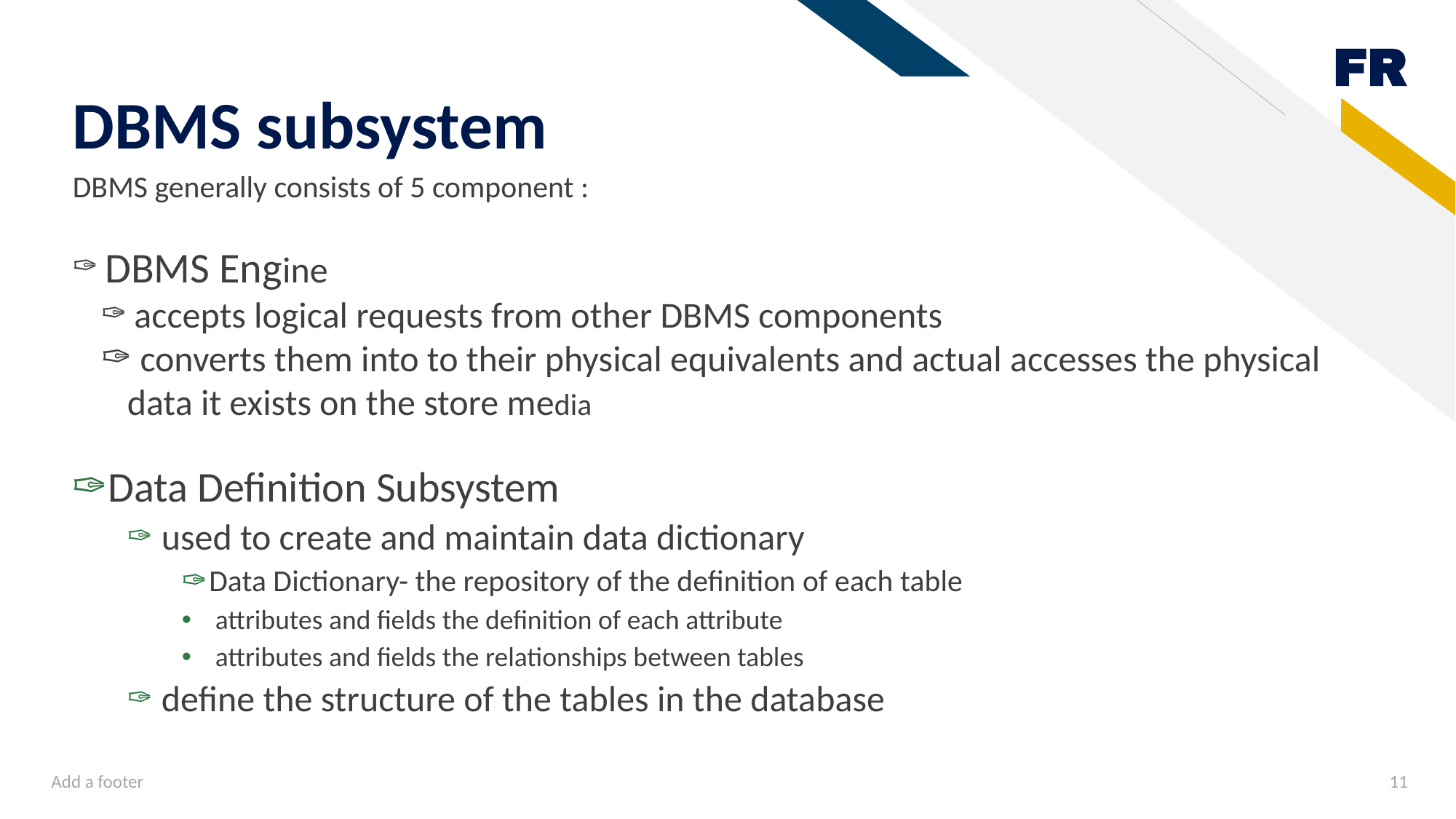

DBMS subsystem
DBMS generally consists of 5 component :

 DBMS Engine
 accepts logical requests from other DBMS components
 converts them into to their physical equivalents and actual accesses the physical data it exists on the store media
Data Definition Subsystem
 used to create and maintain data dictionary
Data Dictionary- the repository of the definition of each table
 attributes and fields the definition of each attribute
 attributes and fields the relationships between tables
 define the structure of the tables in the database

Add a footer
11